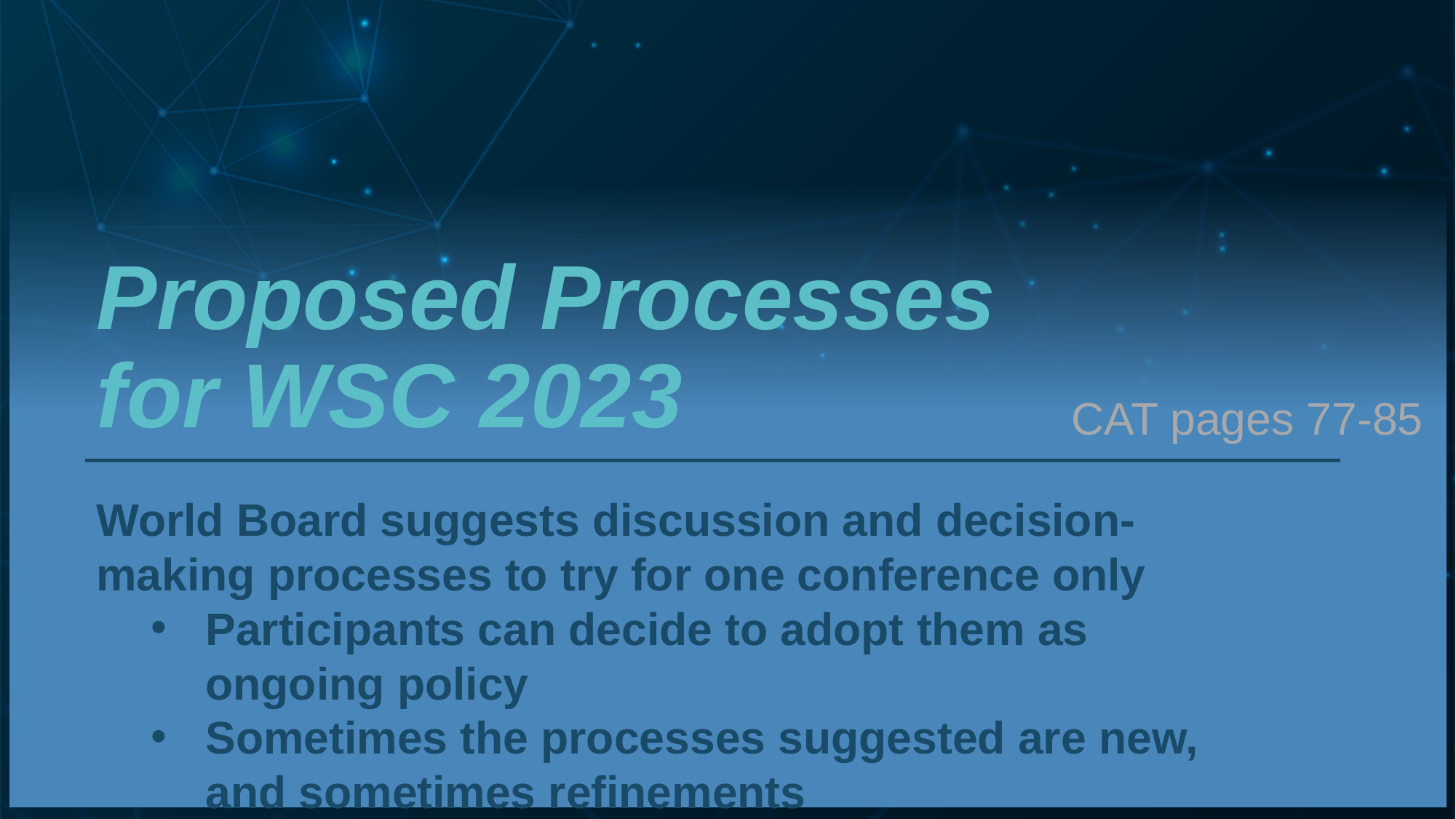

# Proposed Processes for WSC 2023
CAT pages 77-85
World Board suggests discussion and decision-making processes to try for one conference only
Participants can decide to adopt them as ongoing policy
Sometimes the processes suggested are new, and sometimes refinements